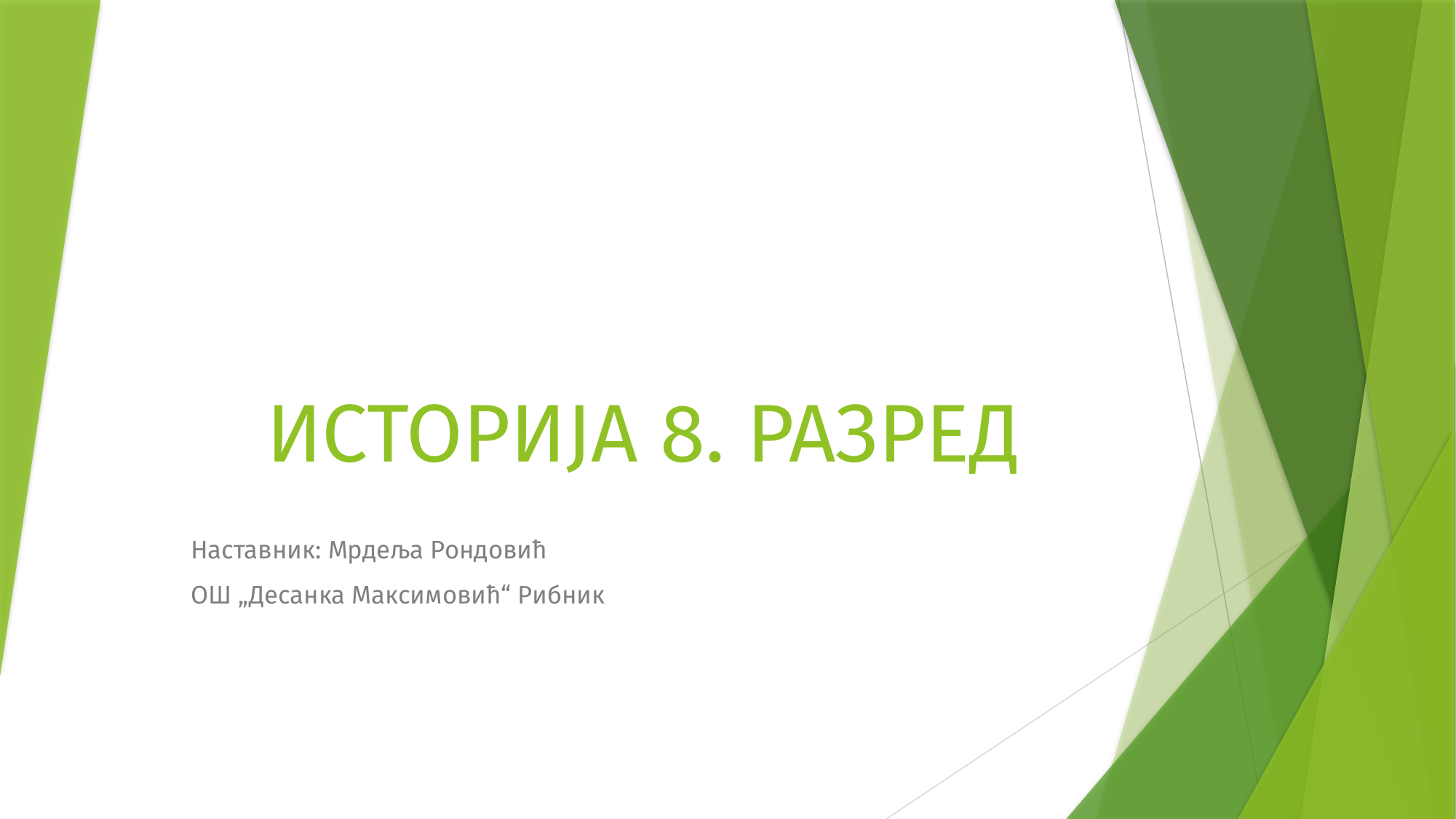

# ИСТОРИЈА 8. РАЗРЕД

Наставник: Мрдеља Рондовић
ОШ „Десанка Максимовић“ Рибник